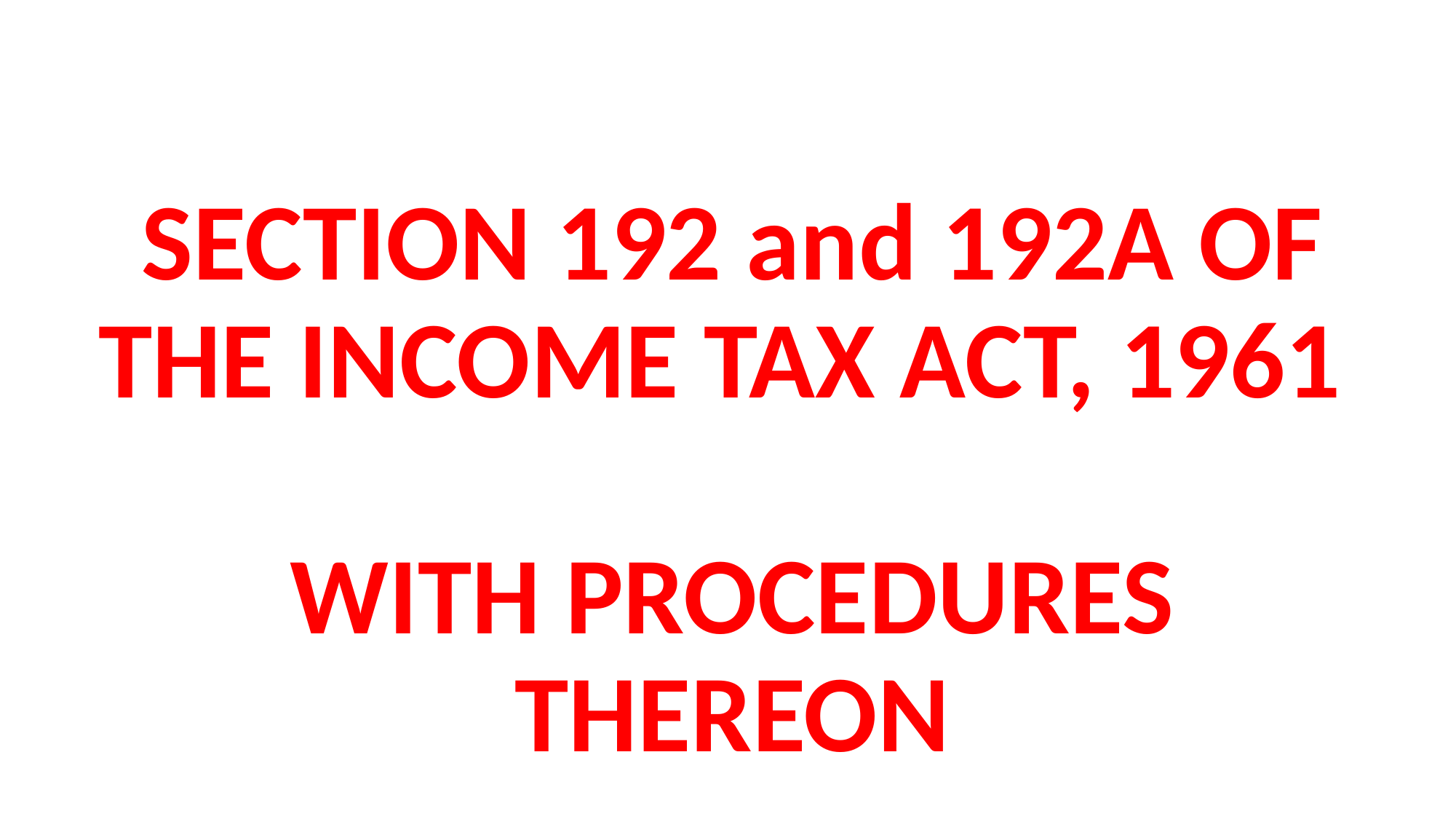

SECTION 192 and 192A OF THE INCOME TAX ACT, 1961
WITH PROCEDURES THEREON